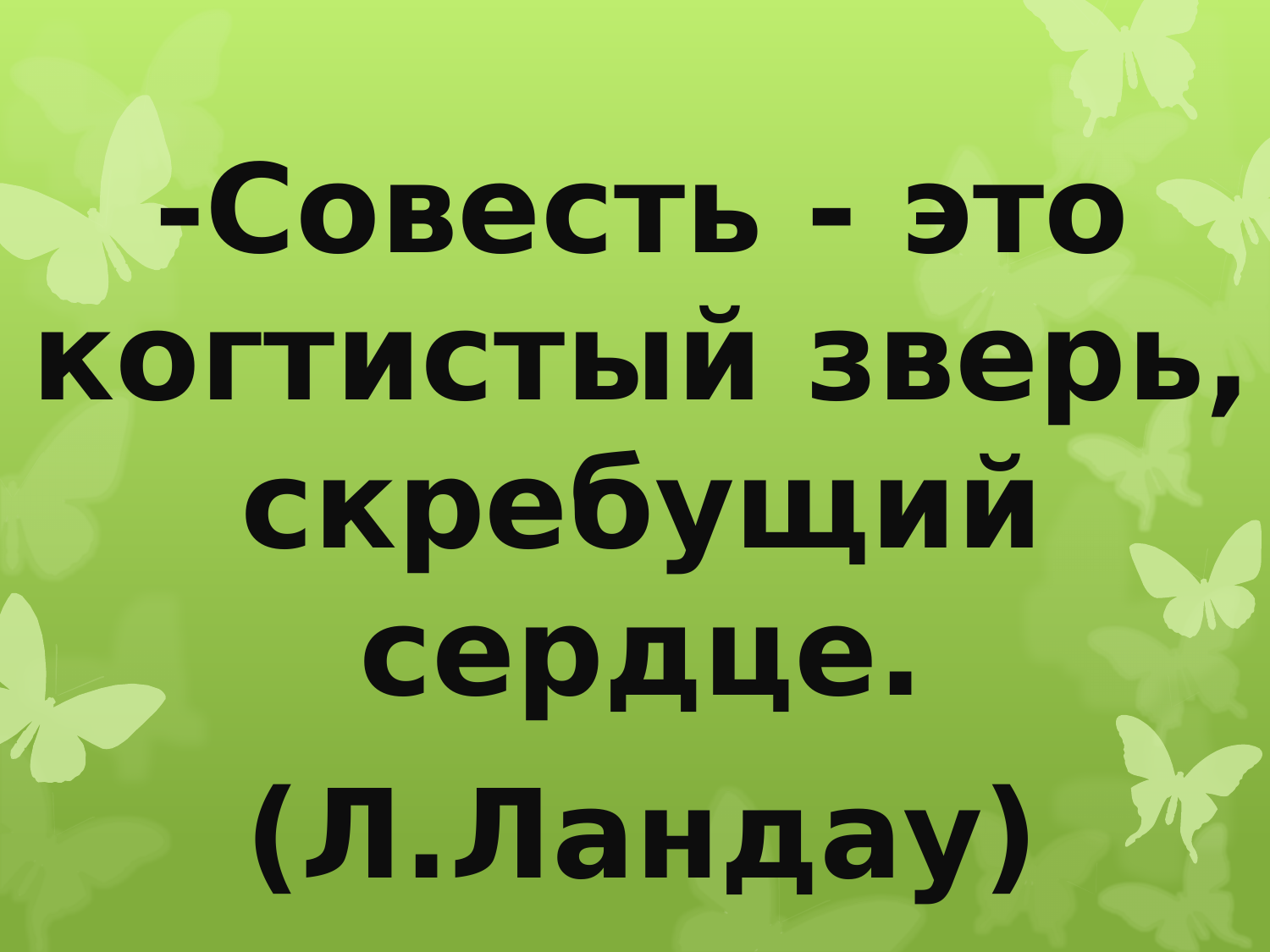

#
-Совесть - это когтистый зверь, скребущий сердце.
(Л.Ландау)